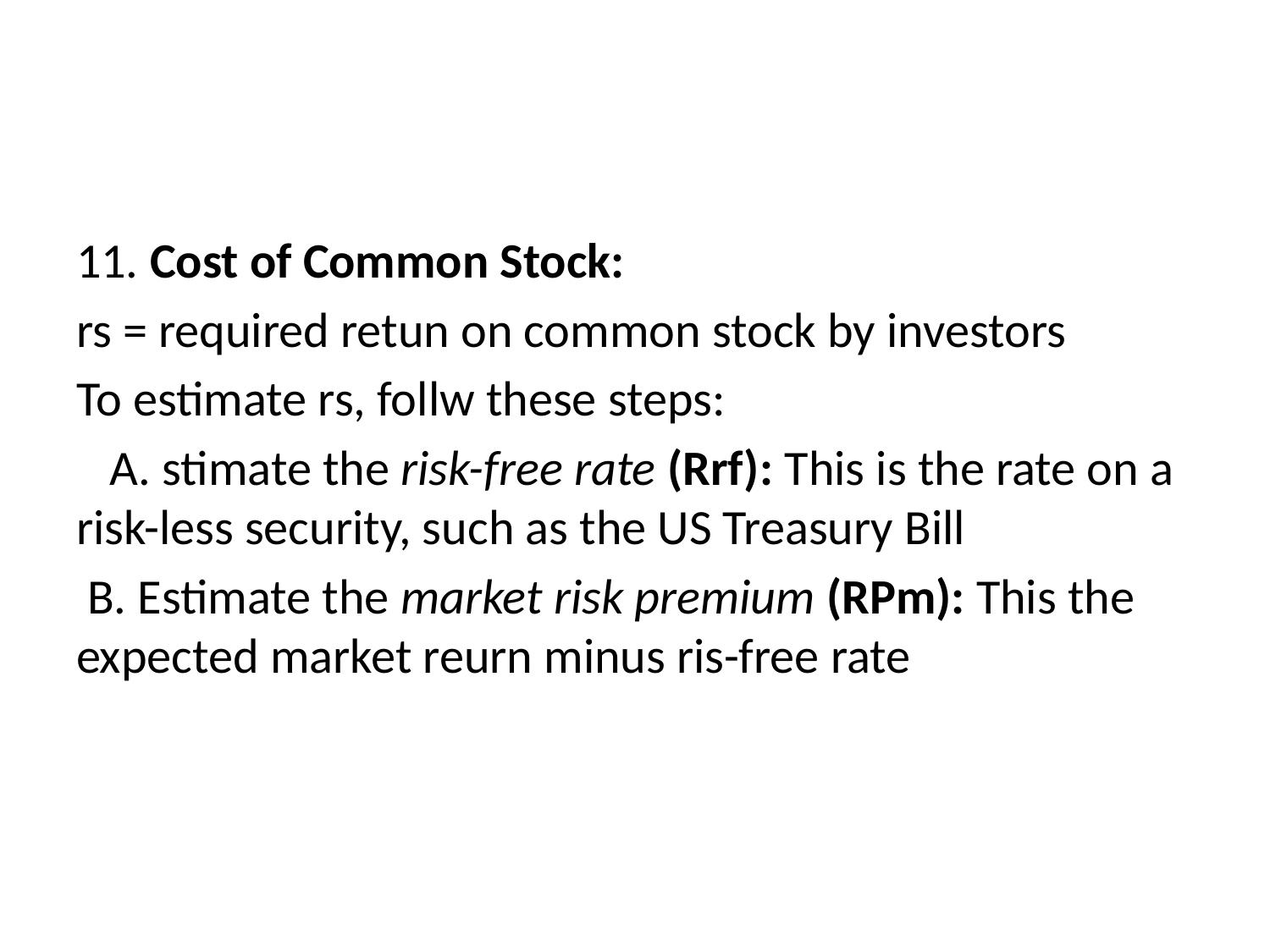

#
11. Cost of Common Stock:
rs = required retun on common stock by investors
To estimate rs, follw these steps:
   A. stimate the risk-free rate (Rrf): This is the rate on a risk-less security, such as the US Treasury Bill
 B. Estimate the market risk premium (RPm): This the expected market reurn minus ris-free rate